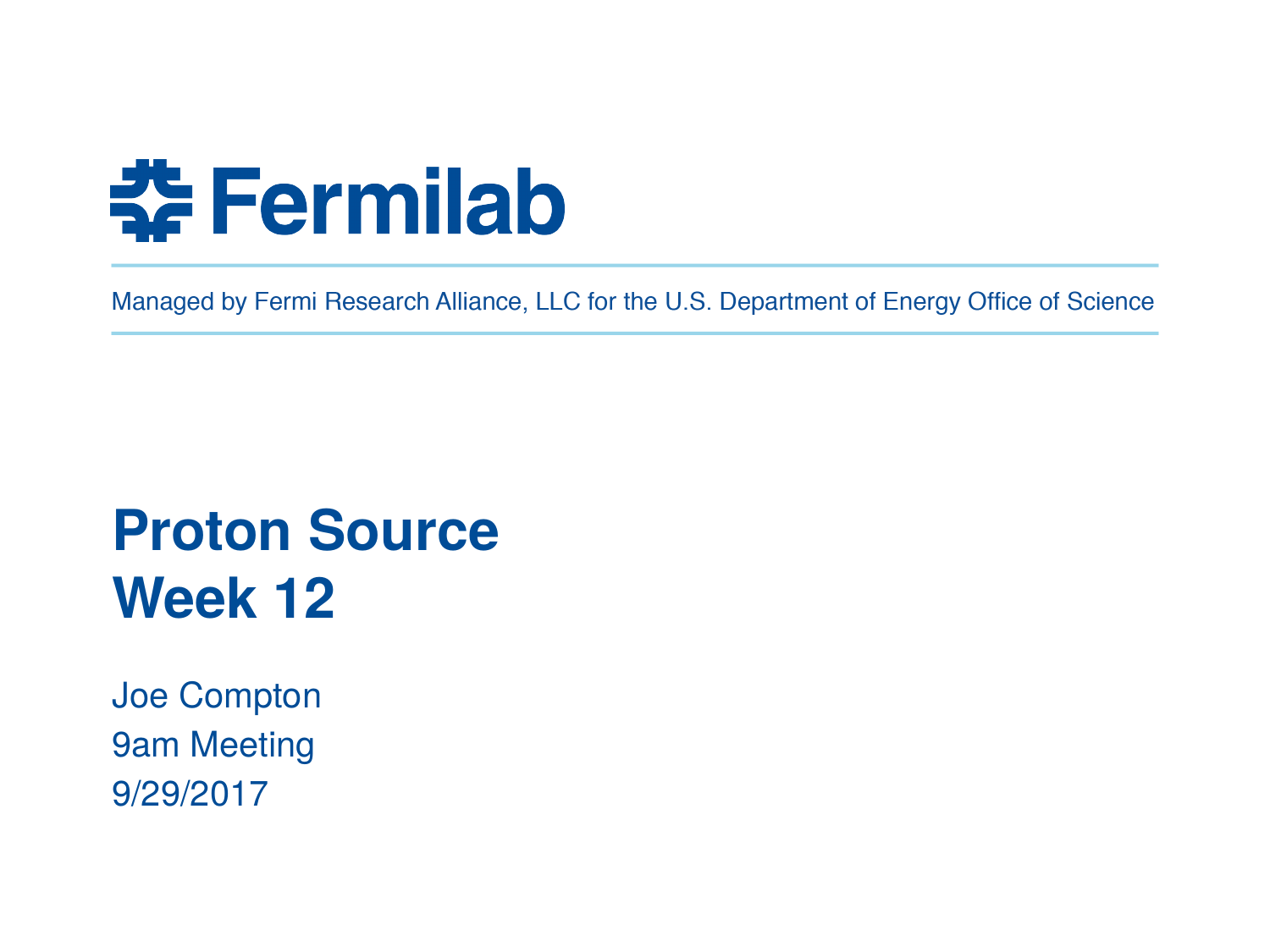

# Proton Source Week 12
Joe Compton
9am Meeting
9/29/2017